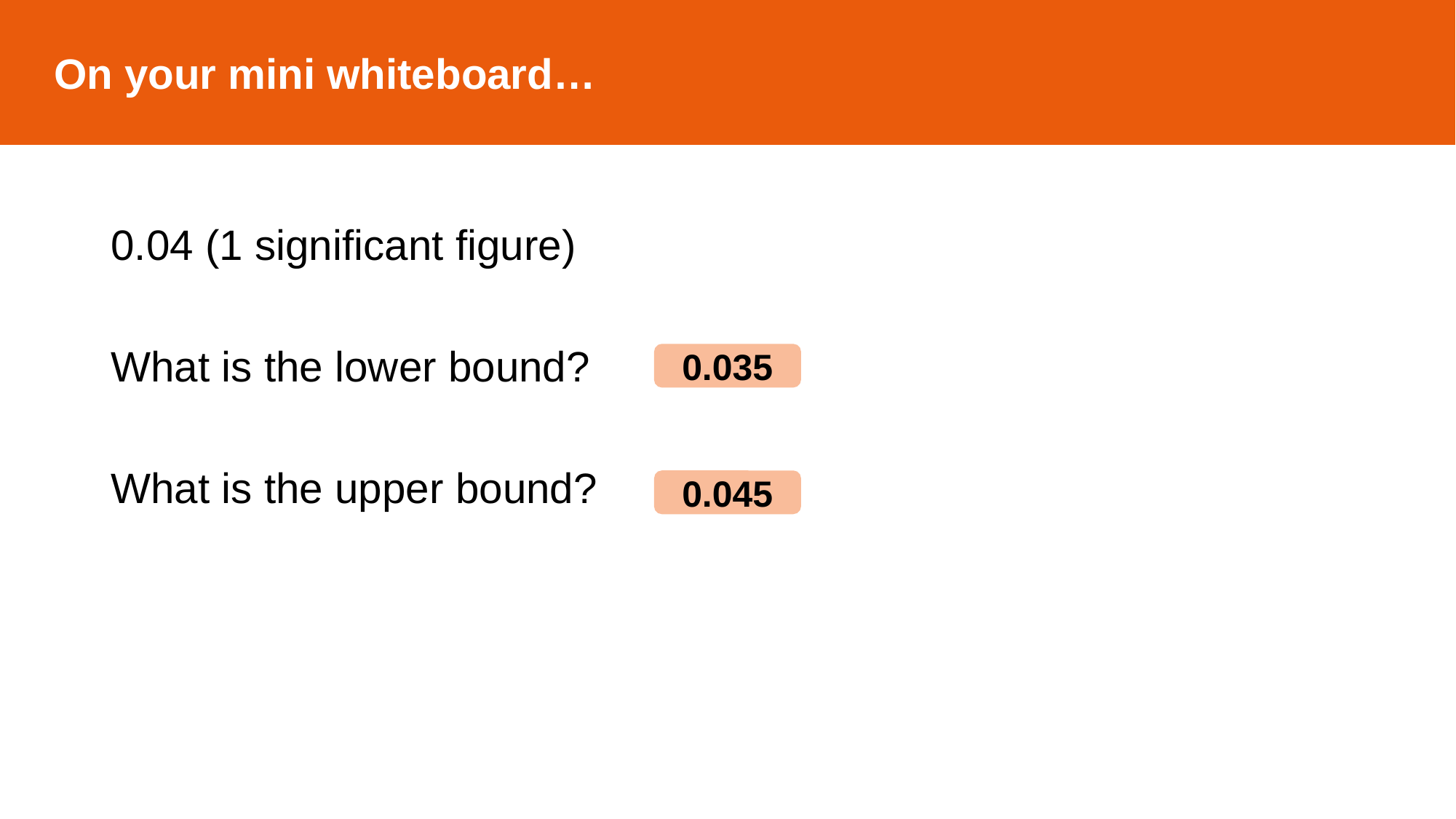

On your mini whiteboard…
0.04 (1 significant figure)

What is the lower bound?

What is the upper bound?
0.035
0.045